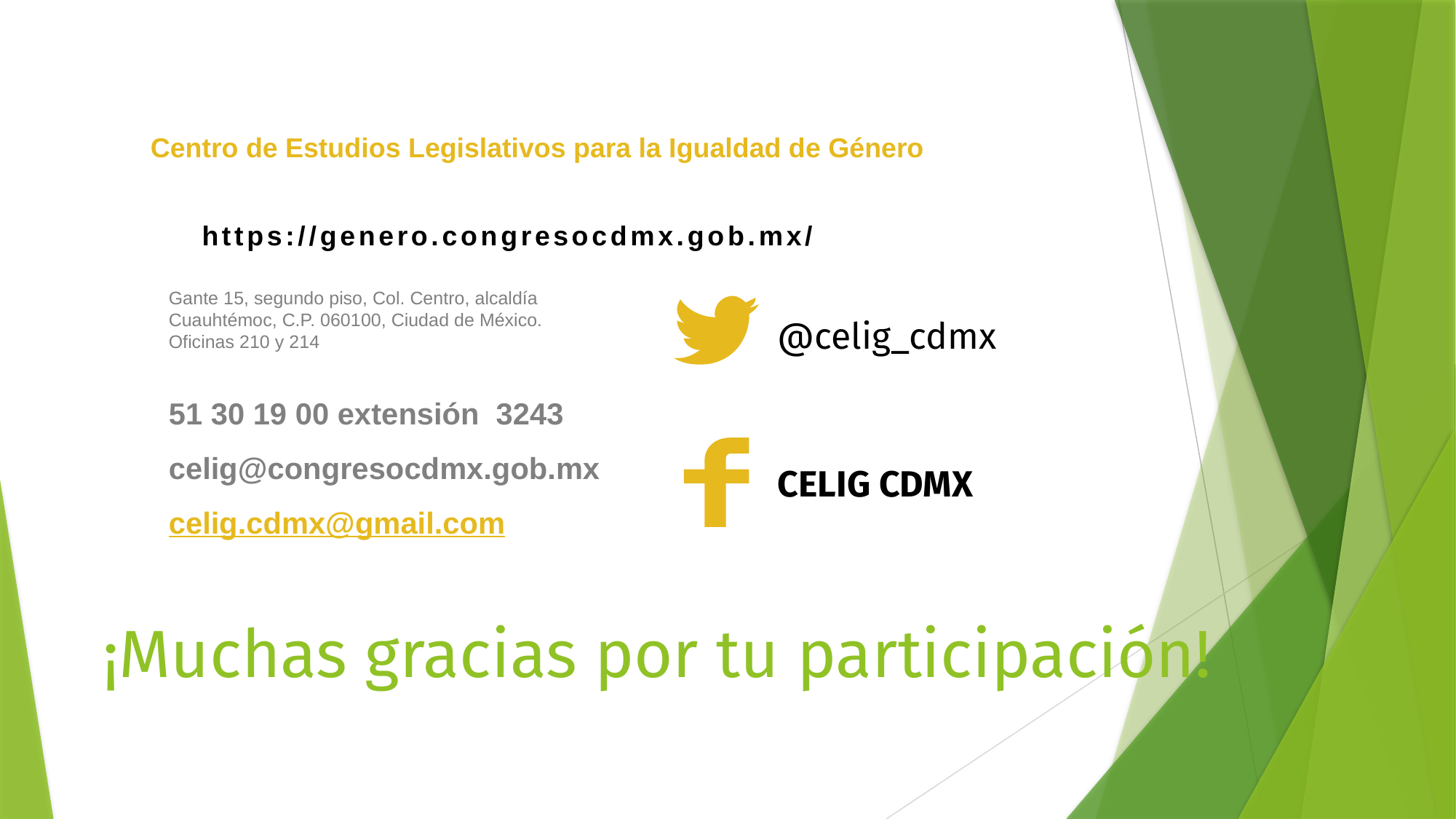

Centro de Estudios Legislativos para la Igualdad de Género

https://genero.congresocdmx.gob.mx/
Gante 15, segundo piso, Col. Centro, alcaldía Cuauhtémoc, C.P. 060100, Ciudad de México.
Oficinas 210 y 214

51 30 19 00 extensión  3243
celig@congresocdmx.gob.mx
celig.cdmx@gmail.com

@celig_cdmx

CELIG CDMX

# ¡Muchas gracias por tu participación!